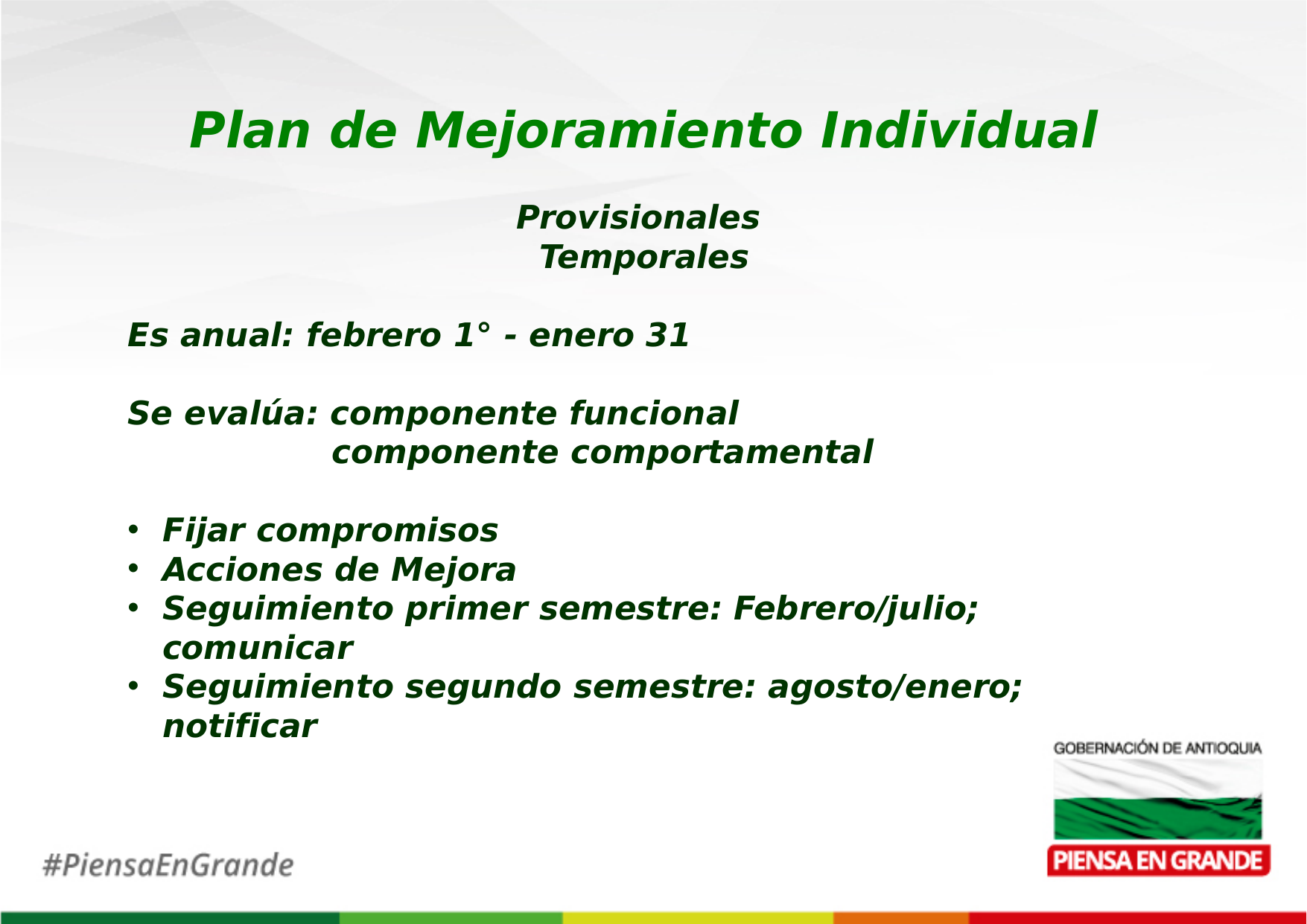

Plan de Mejoramiento Individual

Provisionales
Temporales

Es anual: febrero 1° - enero 31

Se evalúa: componente funcional
                  componente comportamental

Fijar compromisos
Acciones de Mejora
Seguimiento primer semestre: Febrero/julio; comunicar
Seguimiento segundo semestre: agosto/enero; notificar